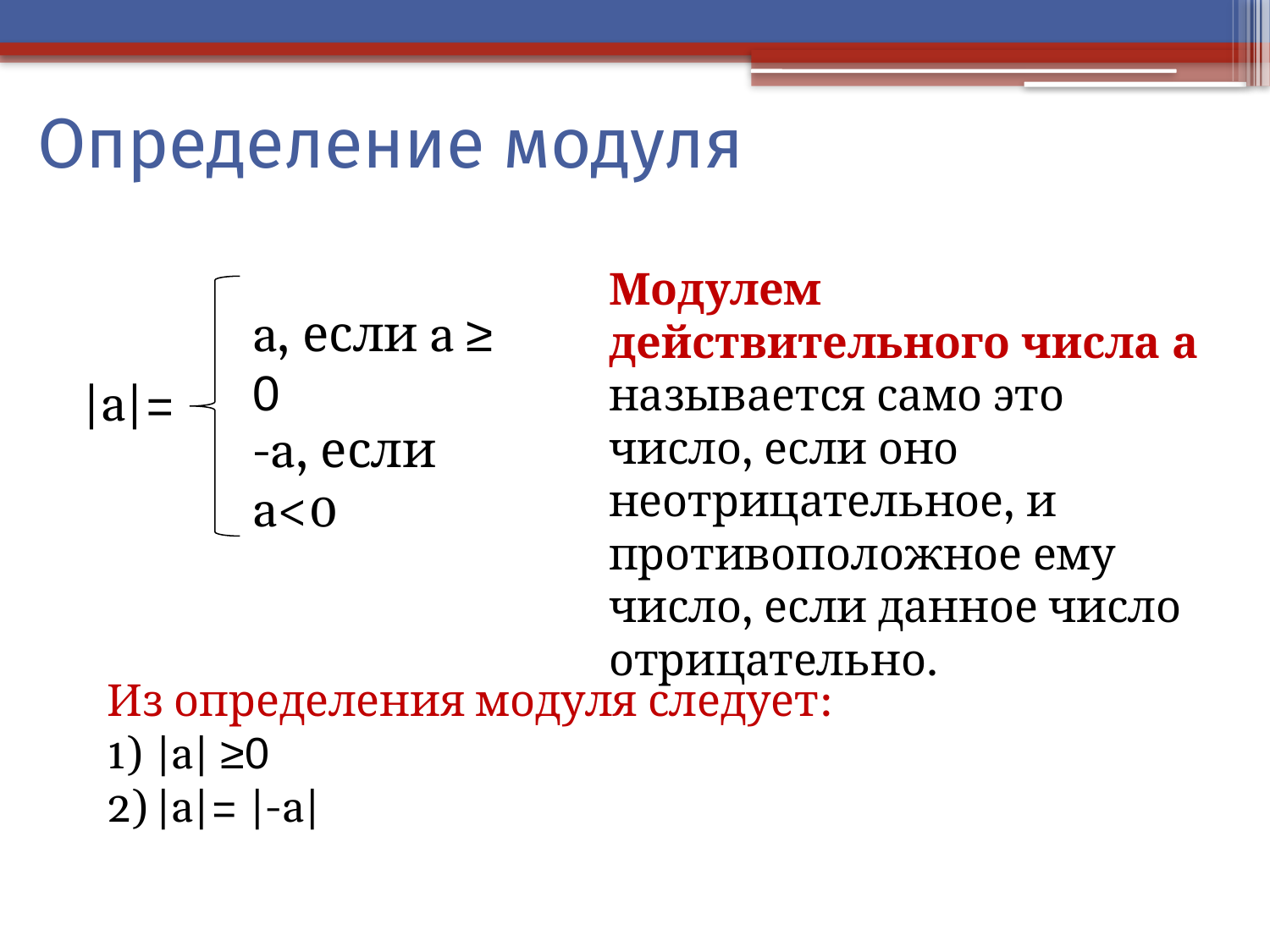

# Определение модуля

|a|=
Модулем действительного числа а называется само это число, если оно неотрицательное, и противоположное ему число, если данное число отрицательно.

a, если a ≥ 0
-a, если a<0
Из определения модуля следует:
|a| ≥0
|a|= |-a|